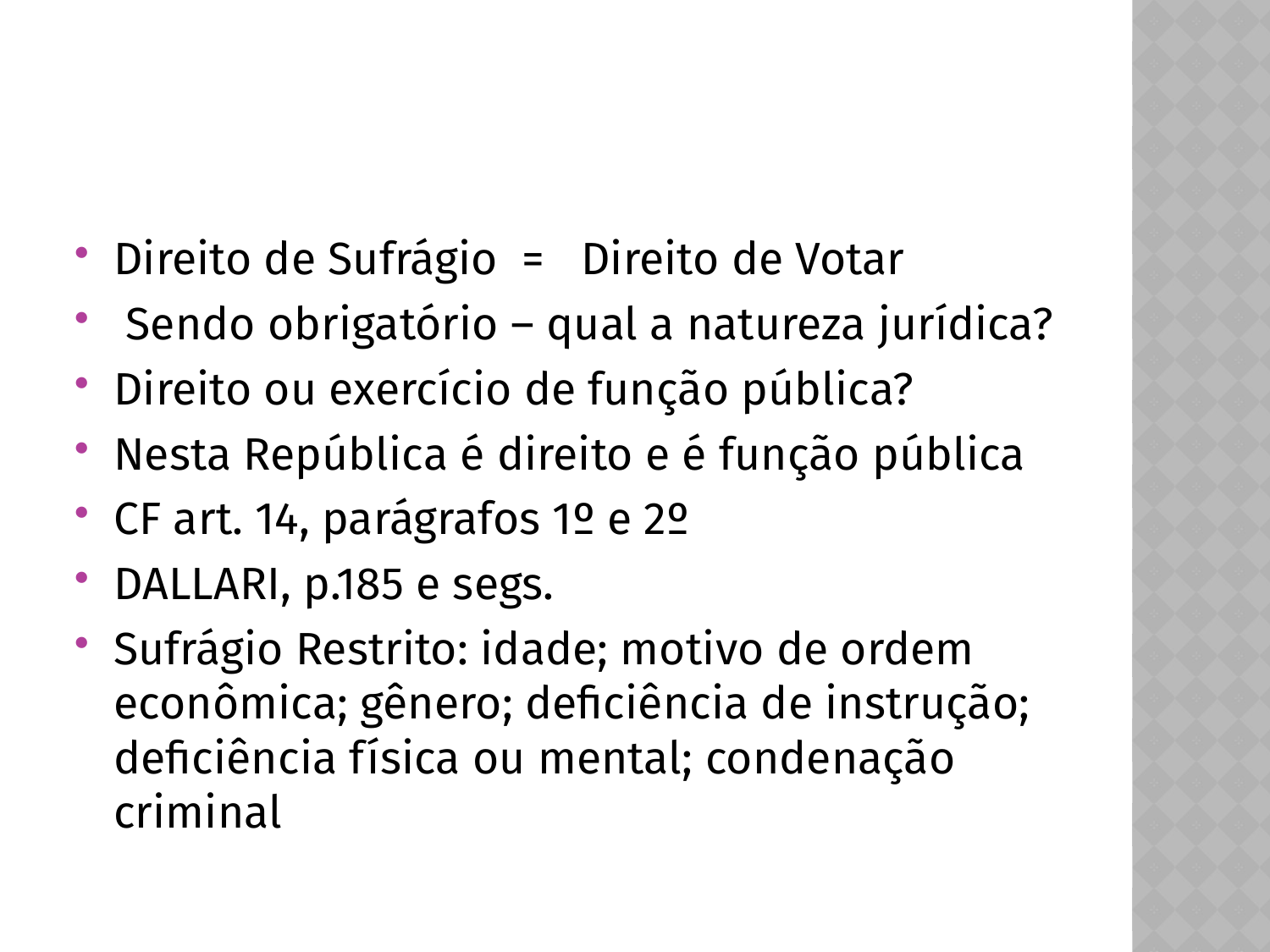

#
Direito de Sufrágio  =   Direito de Votar
 Sendo obrigatório – qual a natureza jurídica?
Direito ou exercício de função pública?
Nesta República é direito e é função pública
CF art. 14, parágrafos 1º e 2º
DALLARI, p.185 e segs.
Sufrágio Restrito: idade; motivo de ordem econômica; gênero; deficiência de instrução; deficiência física ou mental; condenação criminal